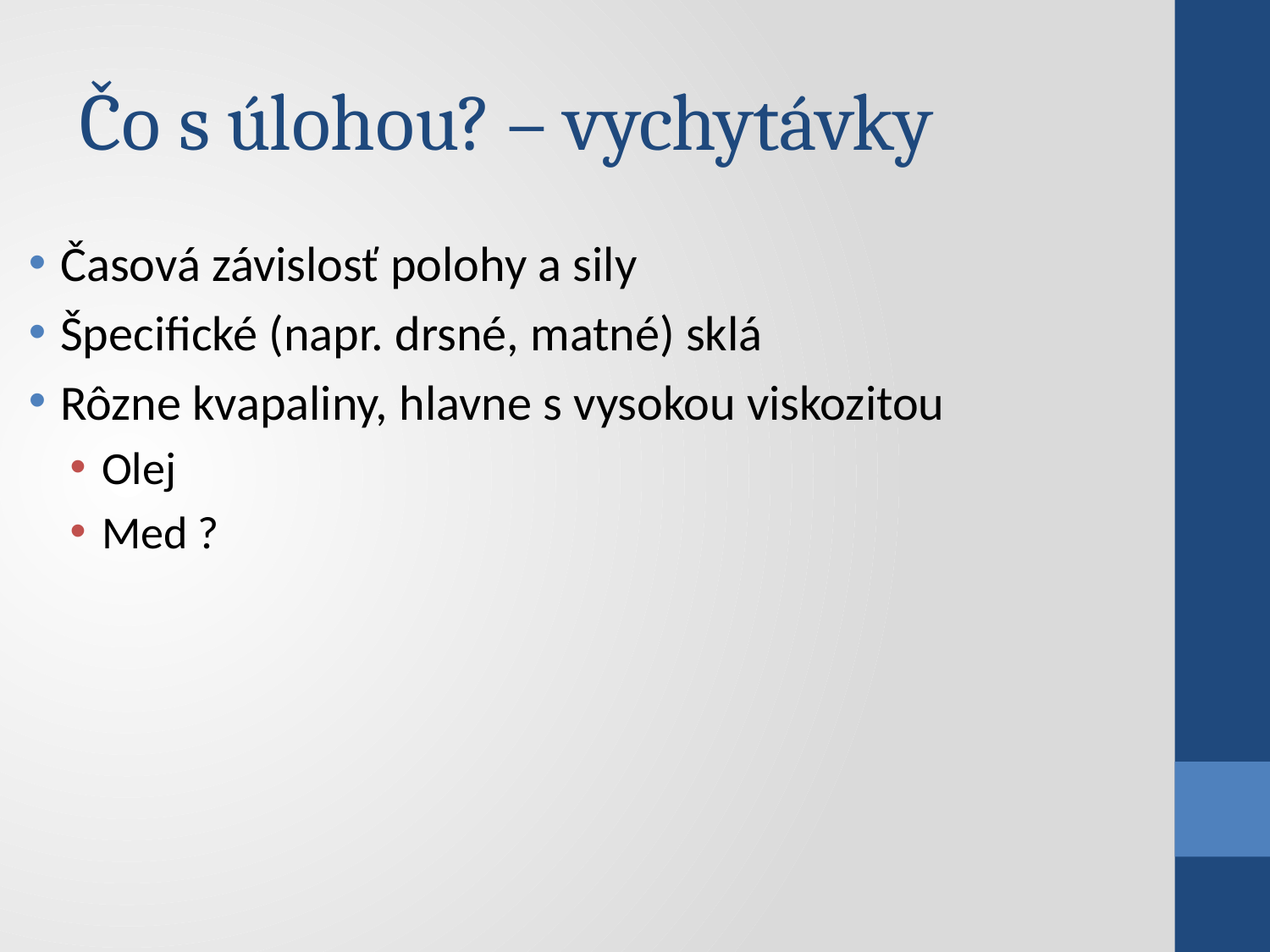

# Čo s úlohou? – vychytávky
Časová závislosť polohy a sily
Špecifické (napr. drsné, matné) sklá
Rôzne kvapaliny, hlavne s vysokou viskozitou
Olej
Med ?